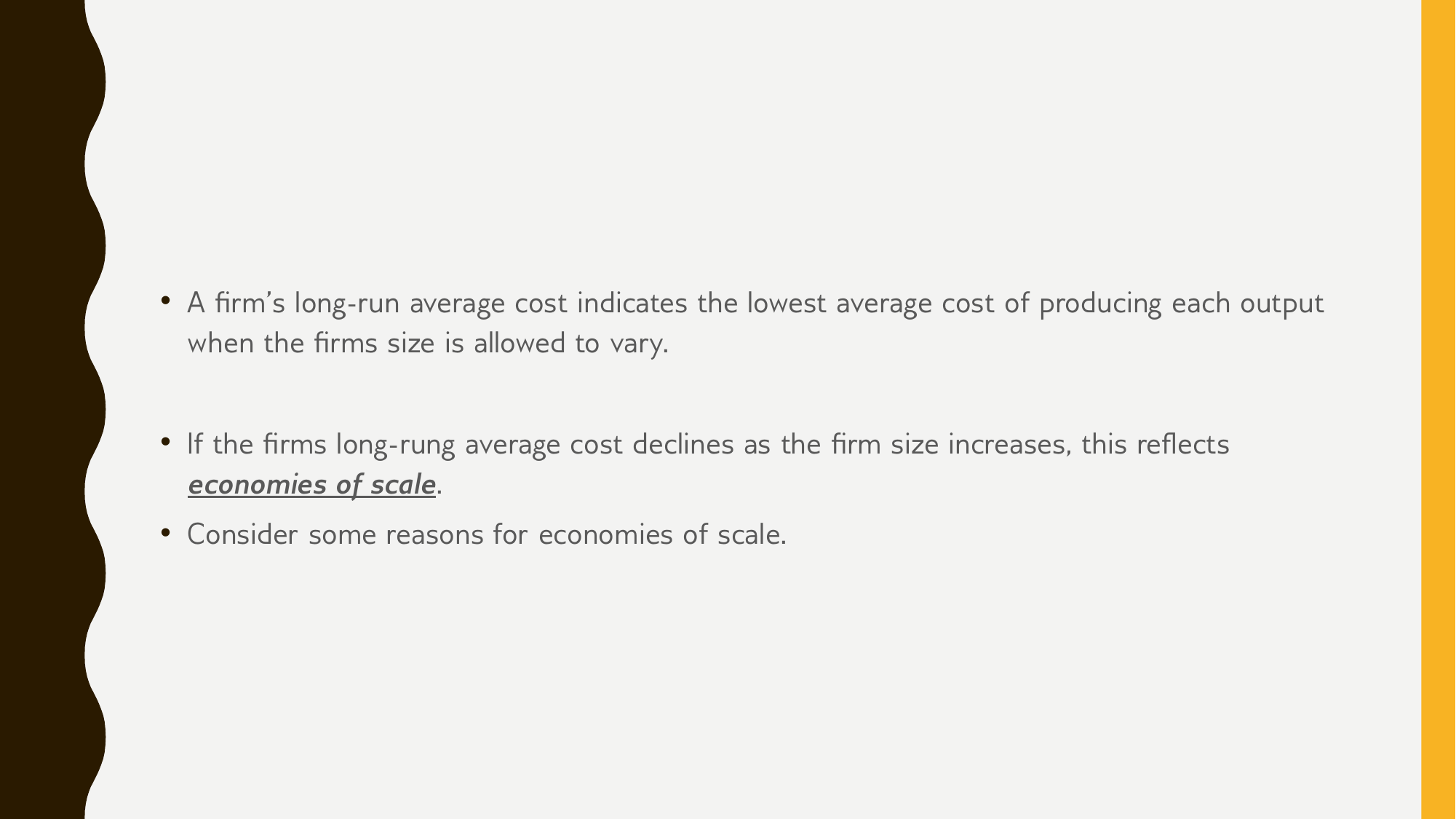

#
A firm’s long-run average cost indicates the lowest average cost of producing each output when the firms size is allowed to vary.

If the firms long-rung average cost declines as the firm size increases, this reflects economies of scale.
Consider some reasons for economies of scale.